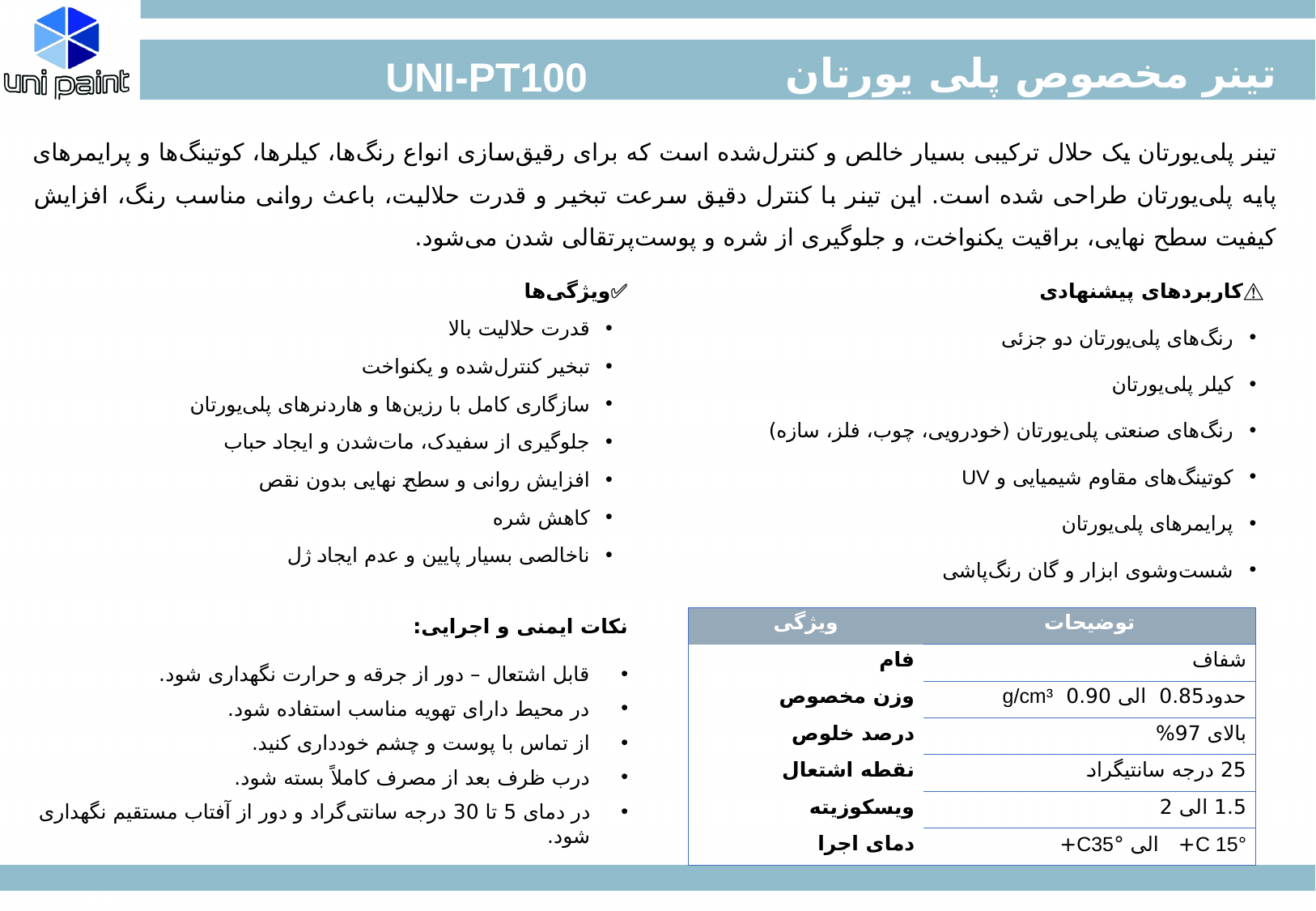

تینر مخصوص پلی یورتان
UNI-PT100
تینر پلی‌یورتان یک حلال ترکیبی بسیار خالص و کنترل‌شده است که برای رقیق‌سازی انواع رنگ‌ها، کیلرها، کوتینگ‌ها و پرایمرهای پایه پلی‌یورتان طراحی شده است. این تینر با کنترل دقیق سرعت تبخیر و قدرت حلالیت، باعث روانی مناسب رنگ، افزایش کیفیت سطح نهایی، براقیت یکنواخت، و جلوگیری از شره و پوست‌پرتقالی شدن می‌شود.
⚠️کاربردهای پیشنهادی
رنگ‌های پلی‌یورتان دو جزئی
کیلر پلی‌یورتان
رنگ‌های صنعتی پلی‌یورتان (خودرویی، چوب، فلز، سازه)
کوتینگ‌های مقاوم شیمیایی و UV
پرایمرهای پلی‌یورتان
شست‌وشوی ابزار و گان رنگ‌پاشی
✅ویژگی‌ها
قدرت حلالیت بالا
تبخیر کنترل‌شده و یکنواخت
سازگاری کامل با رزین‌ها و هاردنرهای پلی‌یورتان
جلوگیری از سفیدک، مات‌شدن و ایجاد حباب
افزایش روانی و سطح نهایی بدون نقص
کاهش شره
ناخالصی بسیار پایین و عدم ایجاد ژل
نکات ایمنی و اجرایی:
قابل اشتعال – دور از جرقه و حرارت نگهداری شود.
در محیط دارای تهویه مناسب استفاده شود.
از تماس با پوست و چشم خودداری کنید.
درب ظرف بعد از مصرف کاملاً بسته شود.
در دمای 5 تا 30 درجه سانتی‌گراد و دور از آفتاب مستقیم نگهداری شود.
| ویژگی | توضیحات |
| --- | --- |
| فام | شفاف |
| وزن مخصوص | حدود0.85 الی 0.90 g/cm³ |
| درصد خلوص | بالای 97% |
| نقطه اشتعال | 25 درجه سانتیگراد |
| ویسکوزیته | 1.5 الی 2 |
| دمای اجرا | °C 15+ الی °C35+ |
صفحه 68